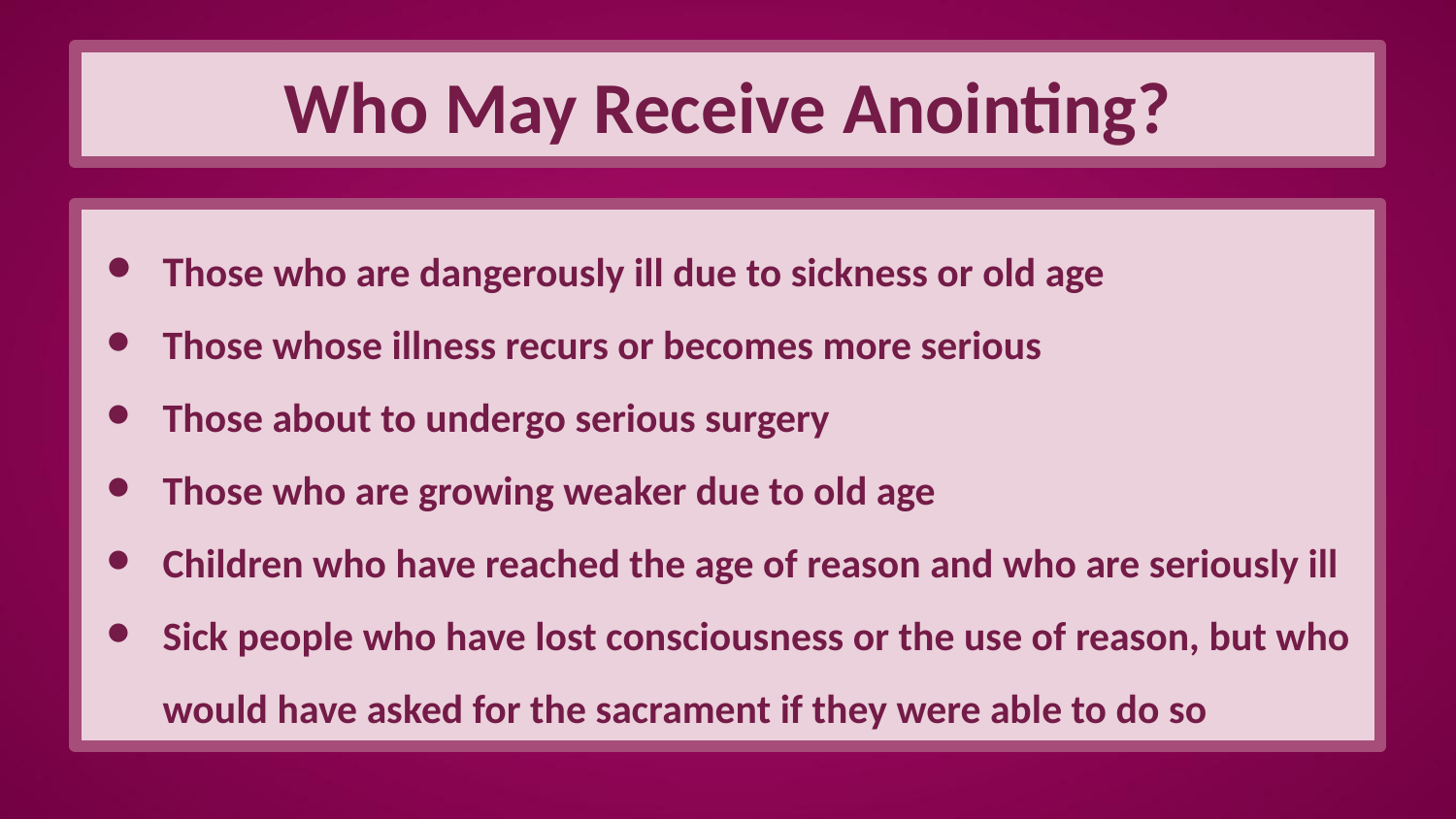

Who May Receive Anointing?
Those who are dangerously ill due to sickness or old age
Those whose illness recurs or becomes more serious
Those about to undergo serious surgery
Those who are growing weaker due to old age
Children who have reached the age of reason and who are seriously ill
Sick people who have lost consciousness or the use of reason, but who would have asked for the sacrament if they were able to do so